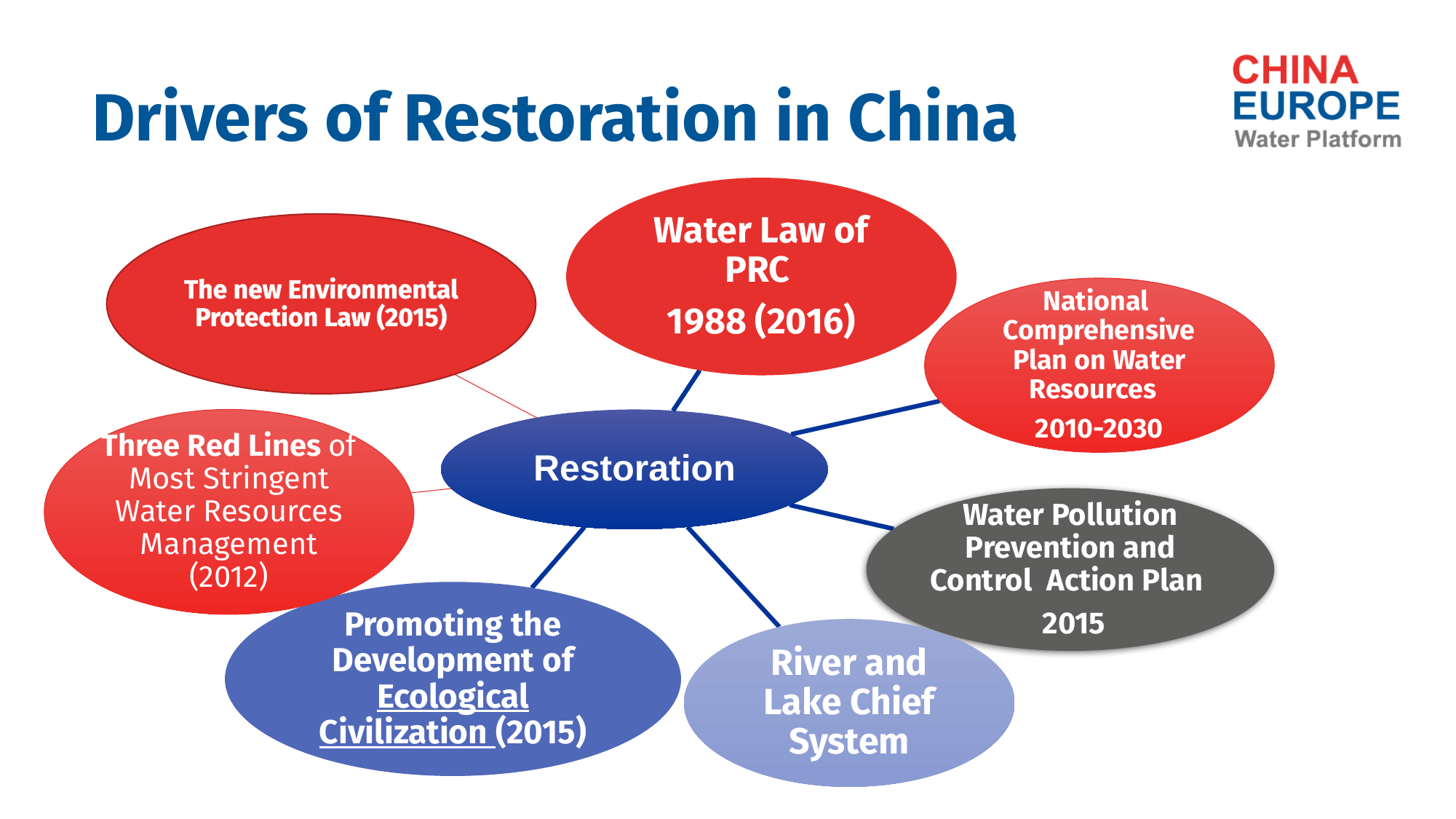

# Drivers of Restoration in China

Restoration

Promoting the Development of Ecological Civilization (2015)

Water Law of PRC
1988 (2016)

Water Pollution Prevention and Control  Action Plan
 2015

National  Comprehensive Plan on Water Resources
2010-2030

River and Lake Chief System

Three Red Lines of Most Stringent Water Resources Management (2012)

The new Environmental Protection Law (2015)